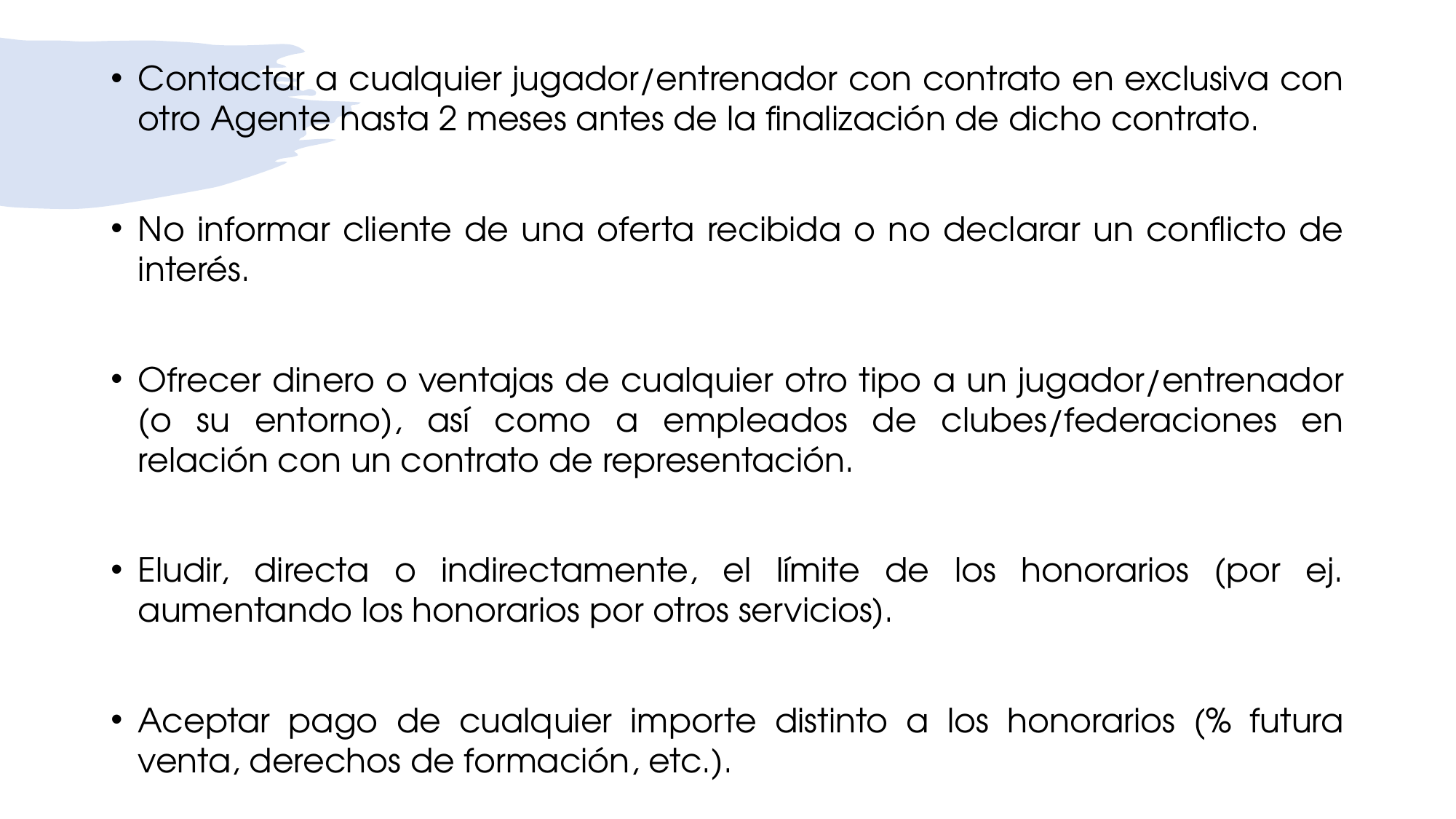

Contactar a cualquier jugador/entrenador con contrato en exclusiva con otro Agente hasta 2 meses antes de la finalización de dicho contrato.

No informar cliente de una oferta recibida o no declarar un conflicto de interés.

Ofrecer dinero o ventajas de cualquier otro tipo a un jugador/entrenador (o su entorno), así como a empleados de clubes/federaciones en relación con un contrato de representación.

Eludir, directa o indirectamente, el límite de los honorarios (por ej. aumentando los honorarios por otros servicios).

Aceptar pago de cualquier importe distinto a los honorarios (% futura venta, derechos de formación, etc.).